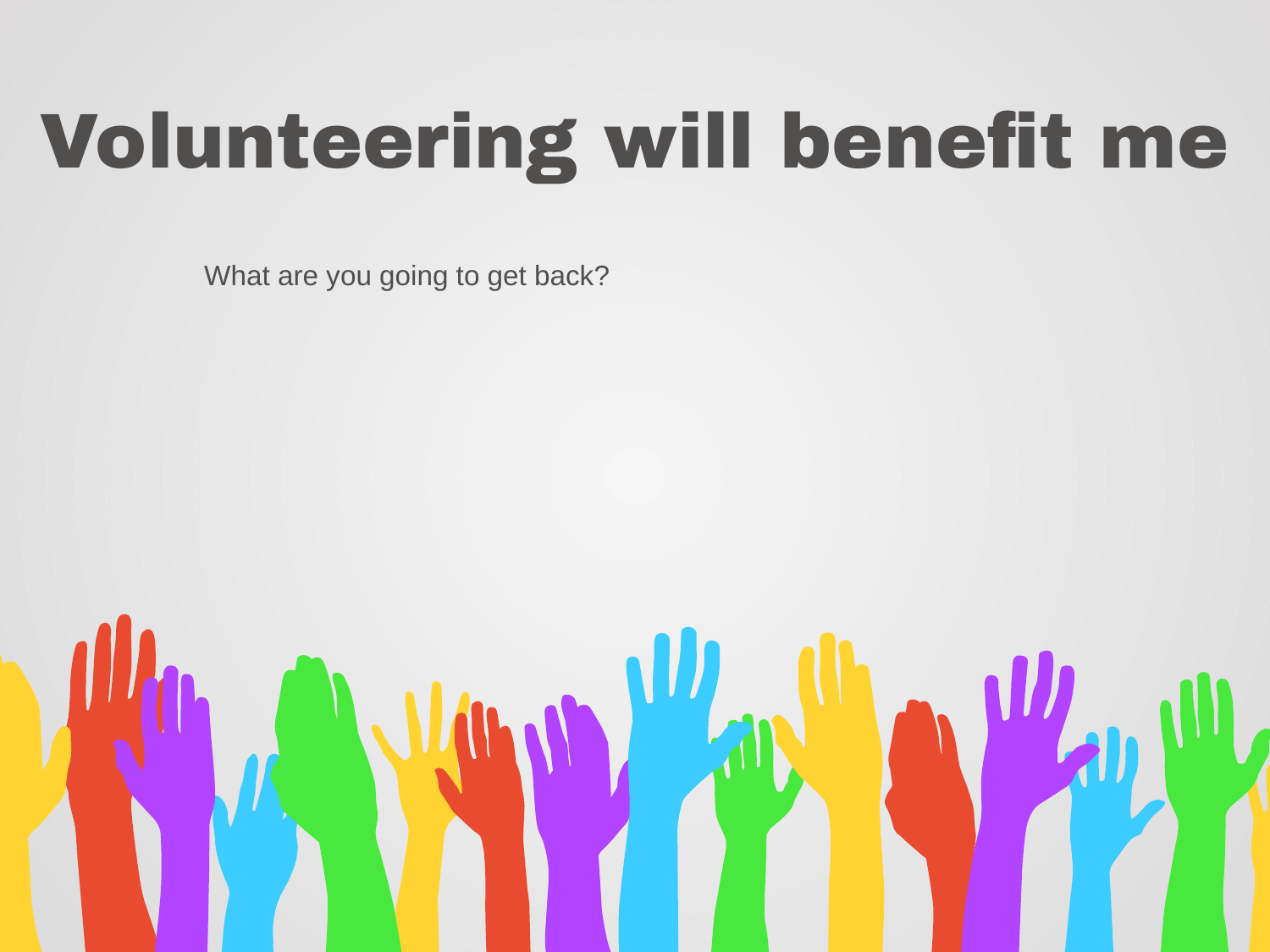

# Volunteering will benefit me
What are you going to get back?